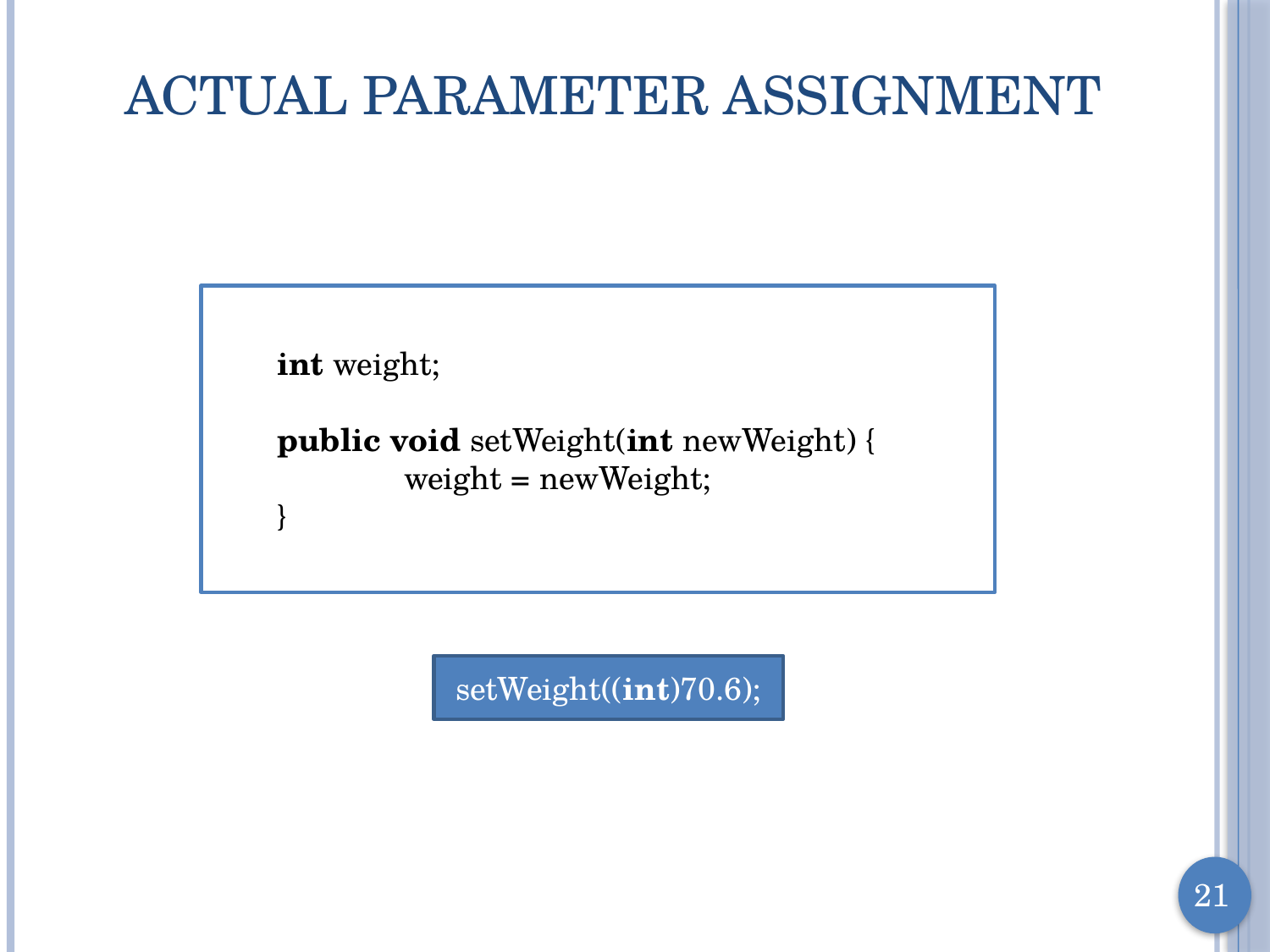

# Actual Parameter Assignment
int weight;

public void setWeight(int newWeight) {
	weight = newWeight;
}
setWeight((int)70.6);